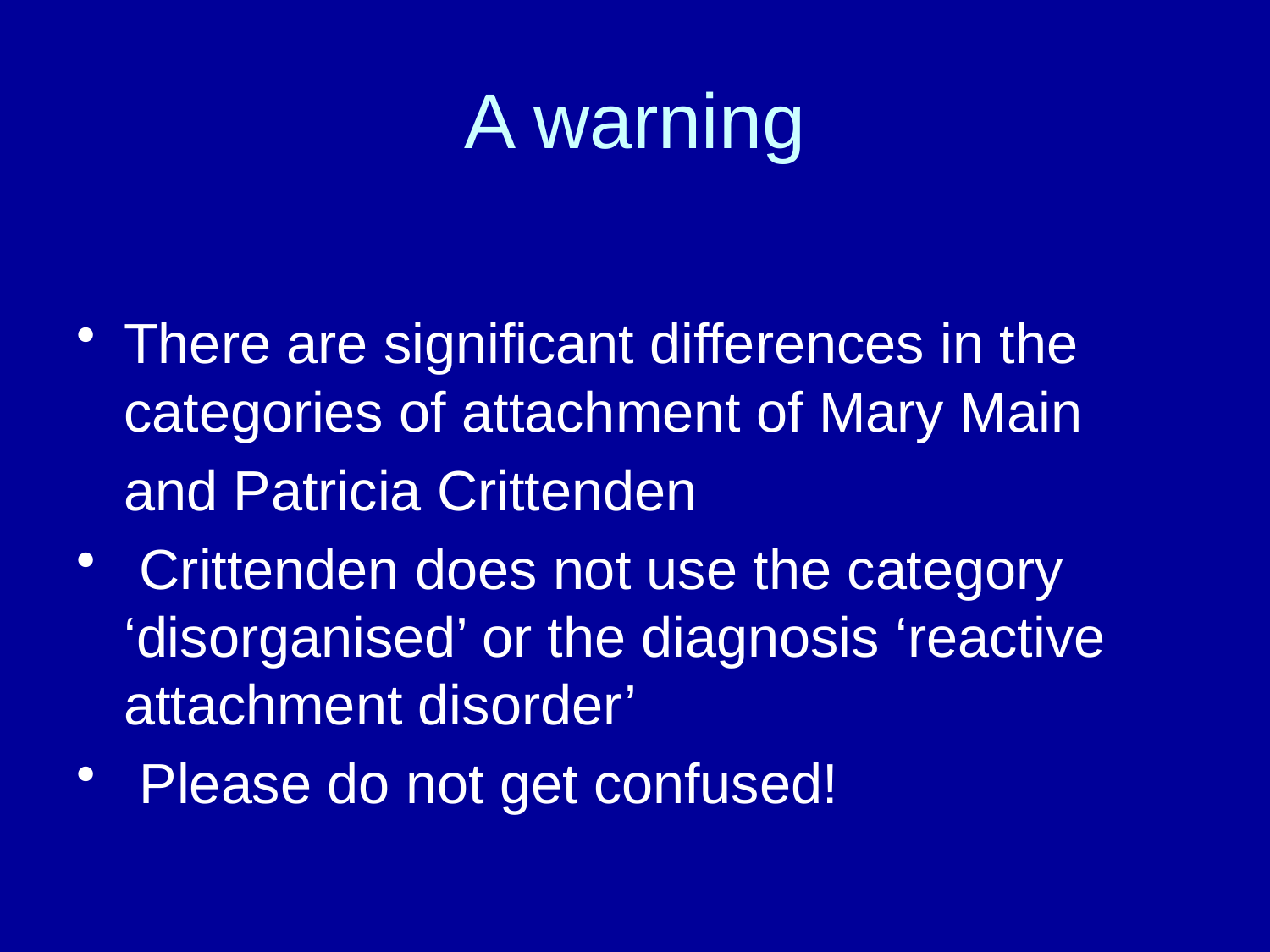

# A warning

There are significant differences in the categories of attachment of Mary Main
	and Patricia Crittenden
 Crittenden does not use the category ‘disorganised’ or the diagnosis ‘reactive attachment disorder’
 Please do not get confused!